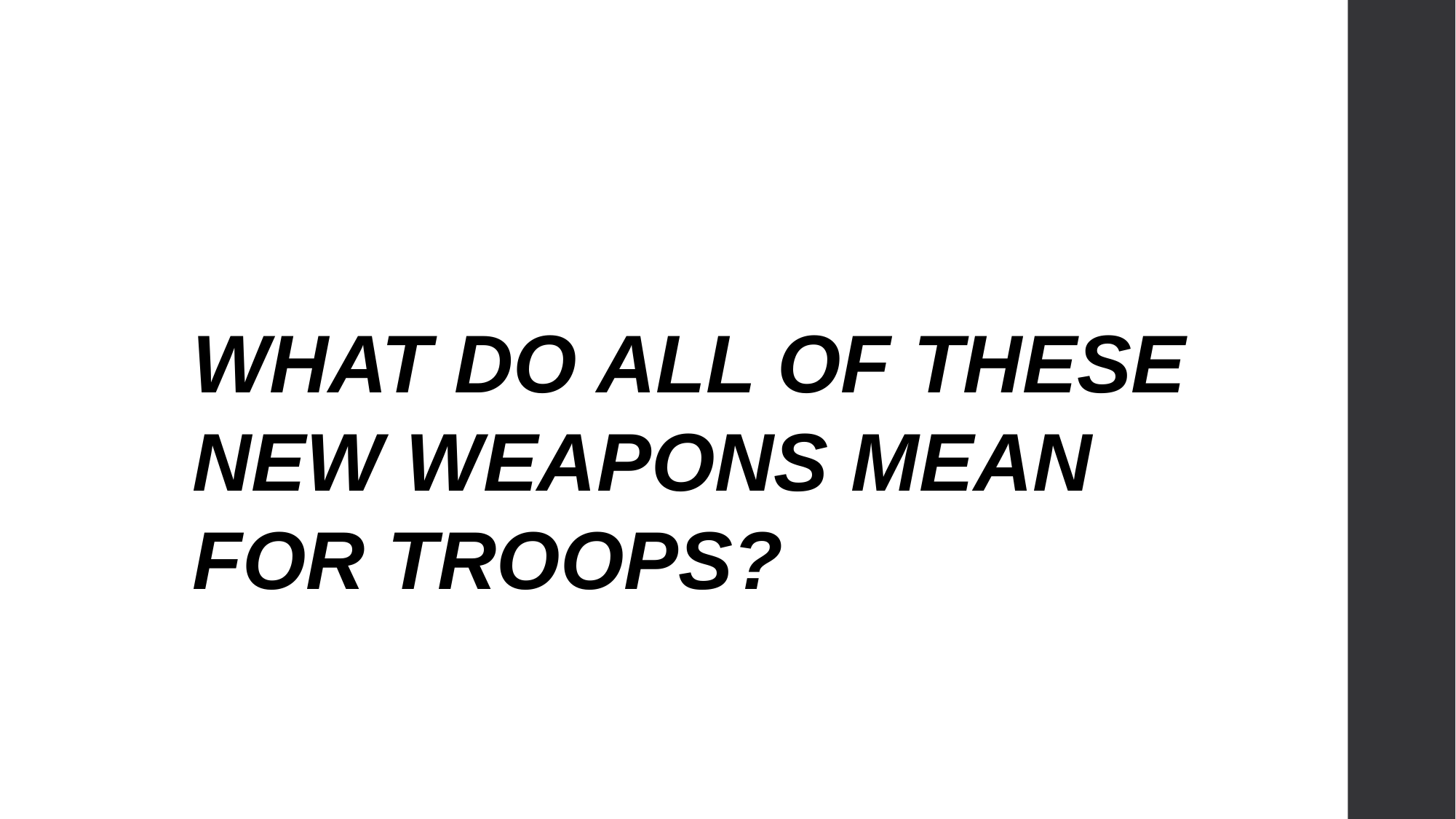

WHAT DO ALL OF THESE NEW WEAPONS MEAN FOR TROOPS?